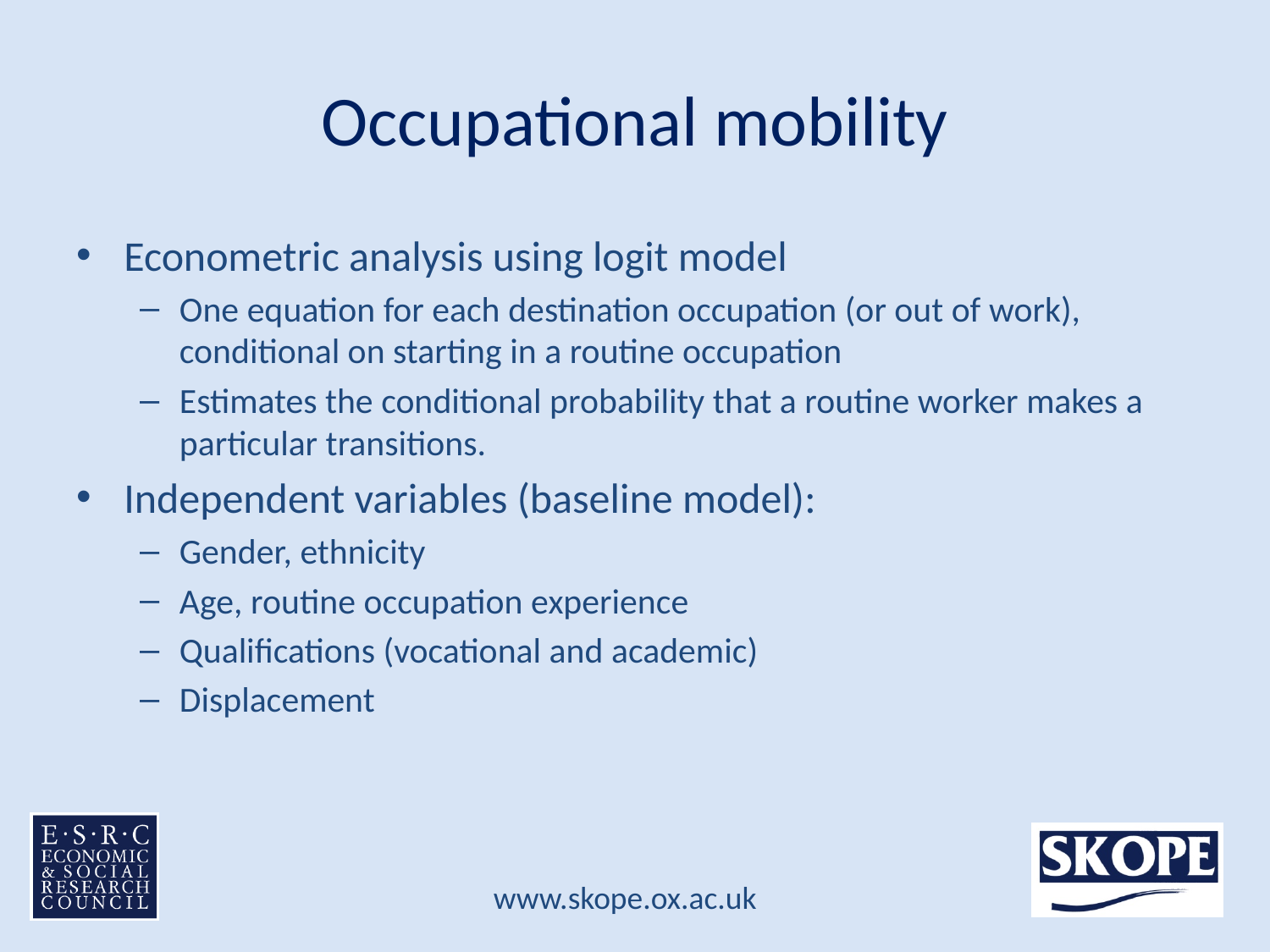

# Occupational mobility
Econometric analysis using logit model
One equation for each destination occupation (or out of work), conditional on starting in a routine occupation
Estimates the conditional probability that a routine worker makes a particular transitions.
Independent variables (baseline model):
Gender, ethnicity
Age, routine occupation experience
Qualifications (vocational and academic)
Displacement